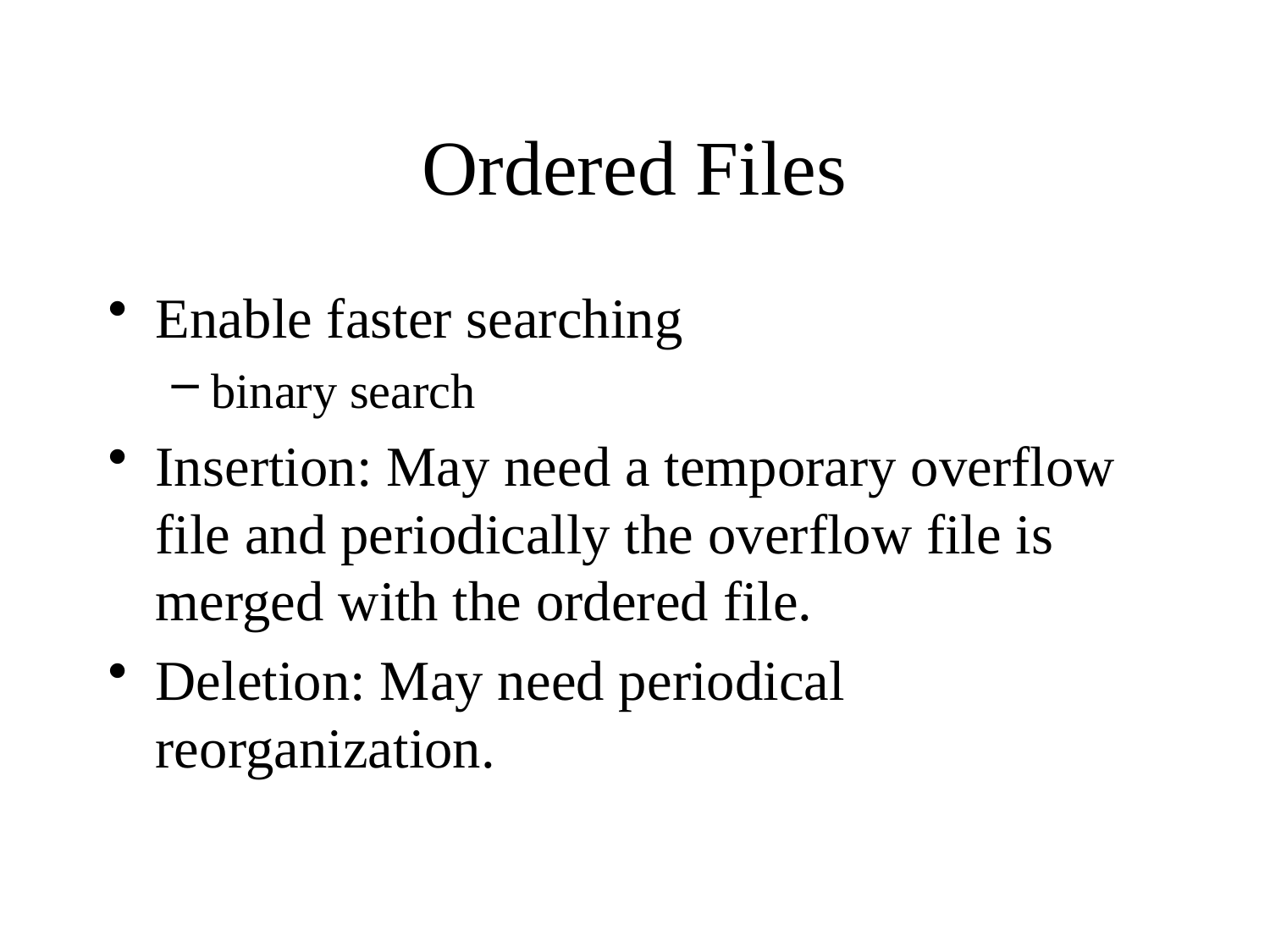

# Ordered Files
Enable faster searching
binary search
Insertion: May need a temporary overflow file and periodically the overflow file is merged with the ordered file.
Deletion: May need periodical reorganization.